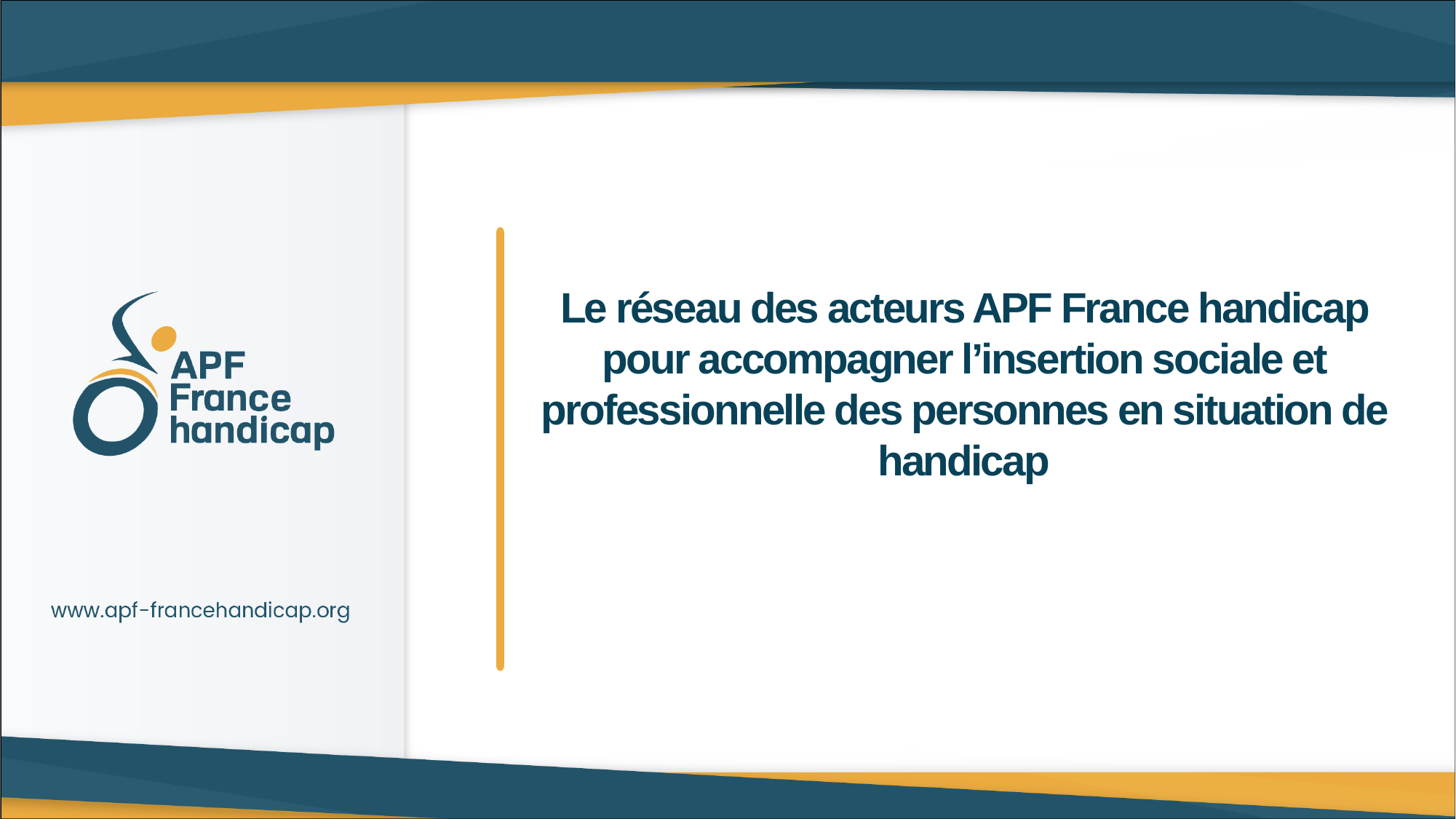

# Le réseau des acteurs APF France handicap pour accompagner l’insertion sociale et professionnelle des personnes en situation de handicap